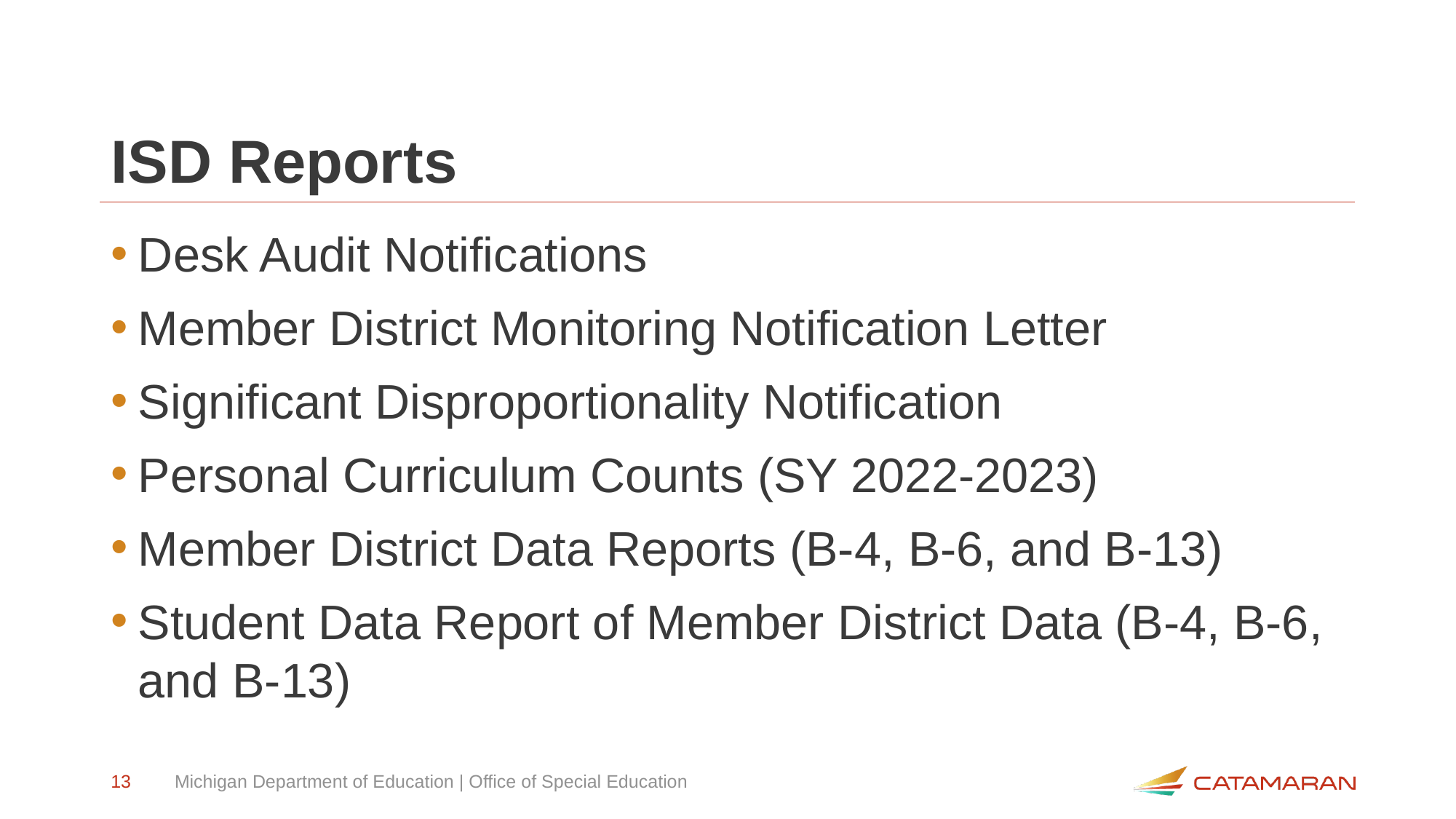

# ISD Reports
Desk Audit Notifications
Member District Monitoring Notification Letter
Significant Disproportionality Notification
Personal Curriculum Counts (SY 2022-2023)
Member District Data Reports (B-4, B-6, and B-13)
Student Data Report of Member District Data (B-4, B-6, and B-13)
13
Michigan Department of Education | Office of Special Education